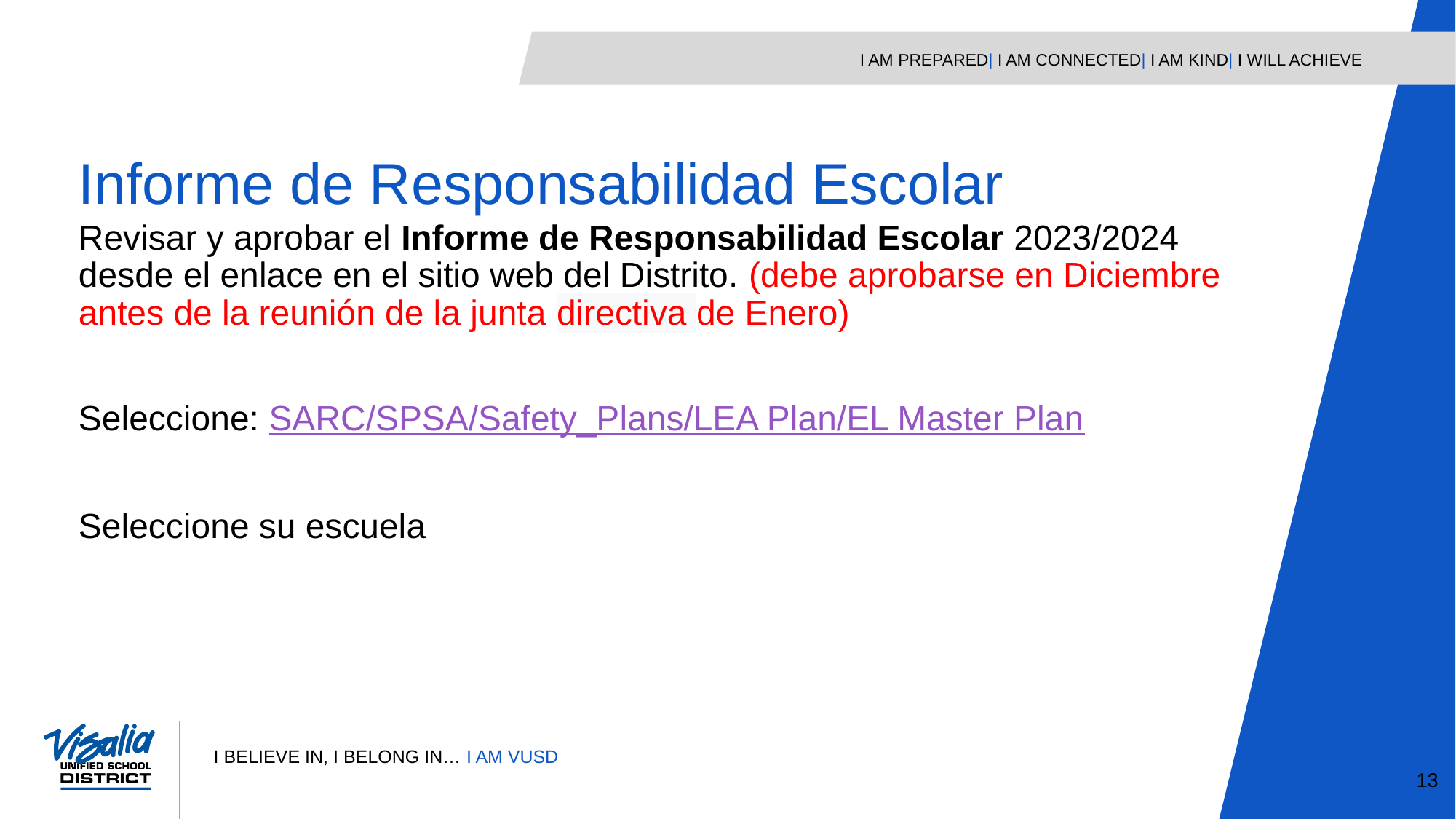

Informe de Responsabilidad Escolar

Revisar y aprobar el Informe de Responsabilidad Escolar 2023/2024 desde el enlace en el sitio web del Distrito. (debe aprobarse en Diciembre antes de la reunión de la junta directiva de Enero)

Seleccione: SARC/SPSA/Safety_Plans/LEA Plan/EL Master Plan

Seleccione su escuela

13